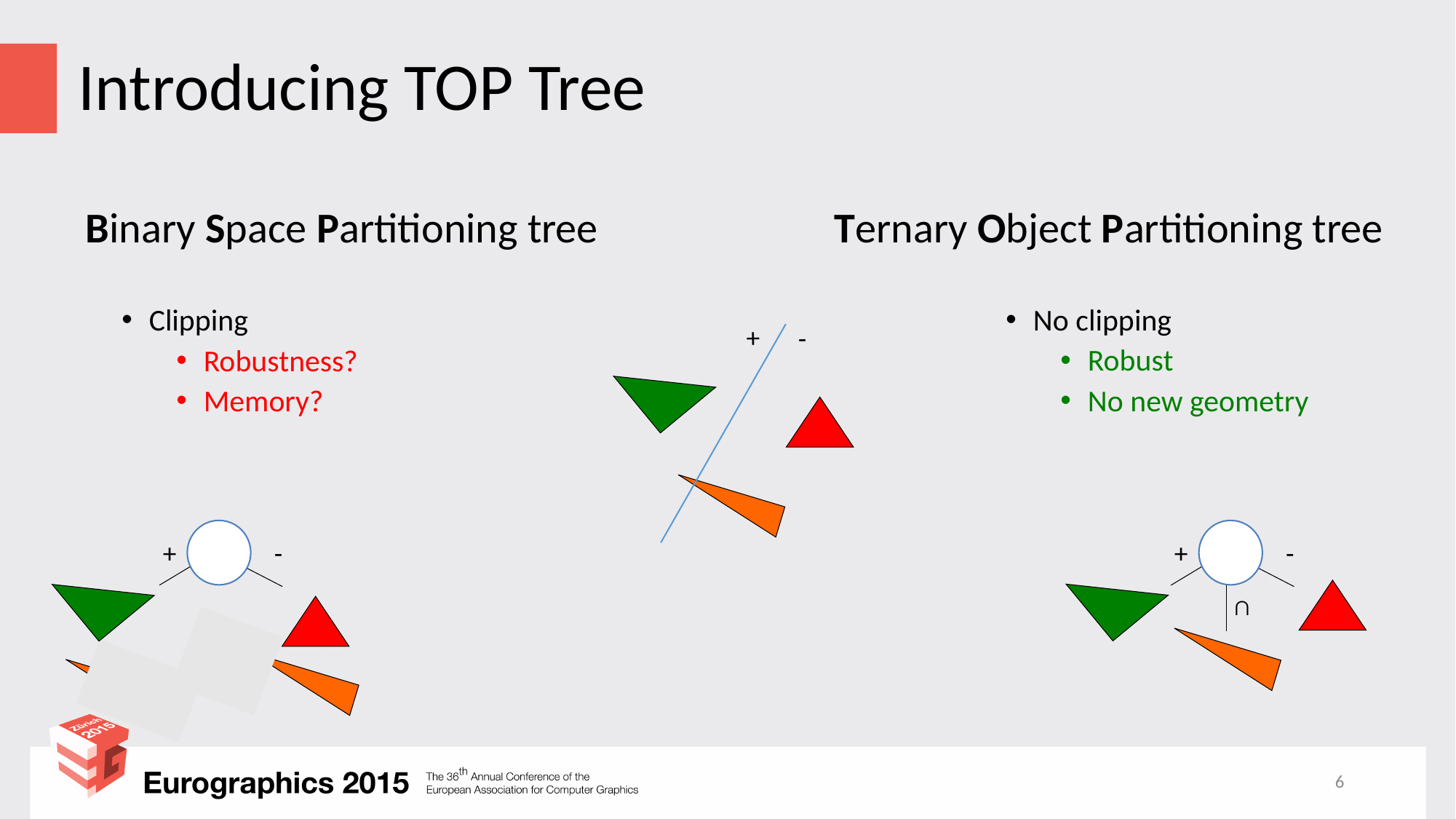

# Introducing TOP Tree
Binary Space Partitioning tree
Ternary Object Partitioning tree
Clipping
Robustness?
Memory?

No clipping
Robust
No new geometry

+
-

+
-

+
-
∩

6